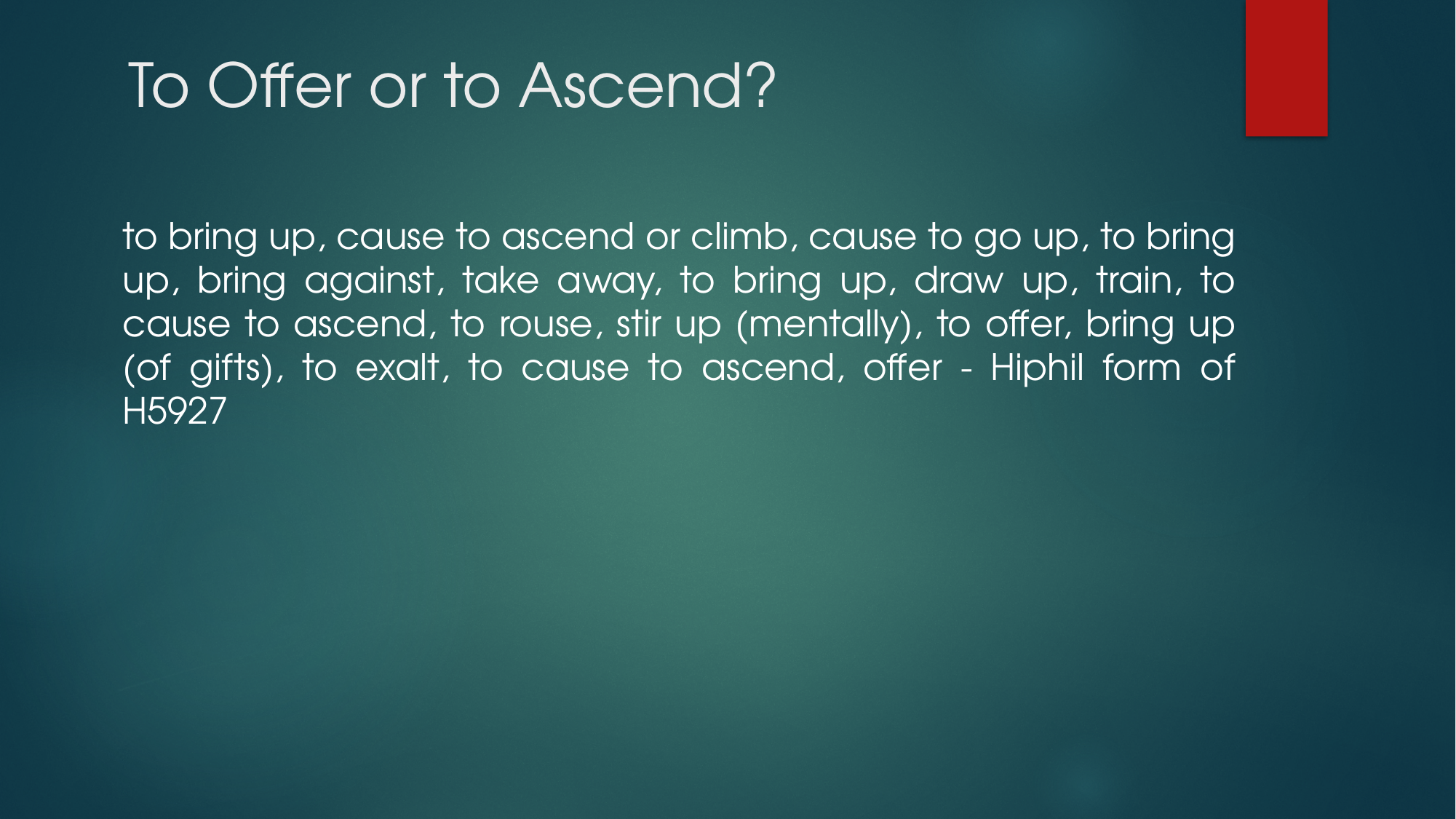

# To Offer or to Ascend?
to bring up, cause to ascend or climb, cause to go up, to bring up, bring against, take away, to bring up, draw up, train, to cause to ascend, to rouse, stir up (mentally), to offer, bring up (of gifts), to exalt, to cause to ascend, offer - Hiphil form of H5927